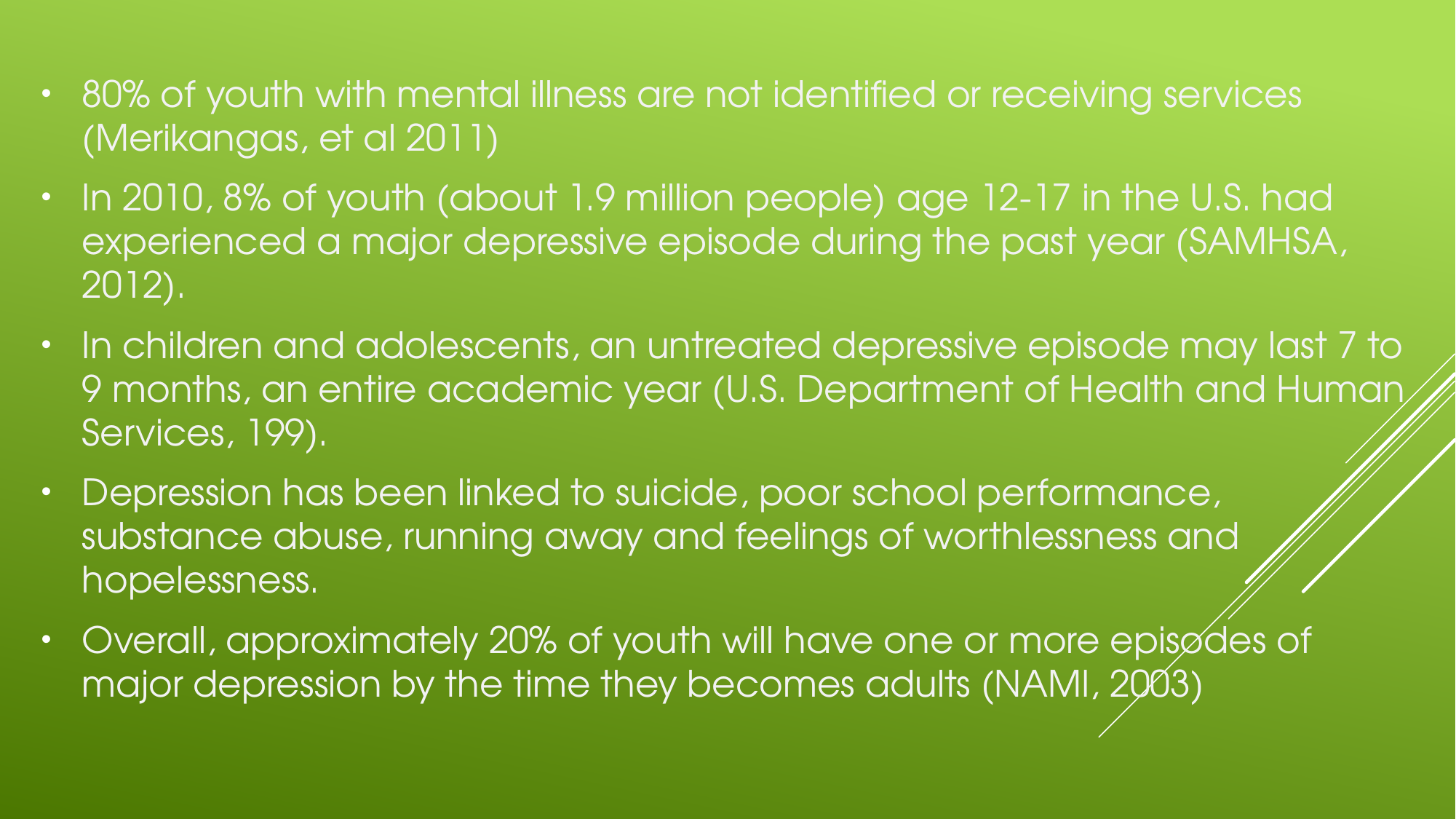

80% of youth with mental illness are not identified or receiving services (Merikangas, et al 2011)
In 2010, 8% of youth (about 1.9 million people) age 12-17 in the U.S. had experienced a major depressive episode during the past year (SAMHSA, 2012).
In children and adolescents, an untreated depressive episode may last 7 to 9 months, an entire academic year (U.S. Department of Health and Human Services, 199).
Depression has been linked to suicide, poor school performance, substance abuse, running away and feelings of worthlessness and hopelessness.
Overall, approximately 20% of youth will have one or more episodes of major depression by the time they becomes adults (NAMI, 2003)